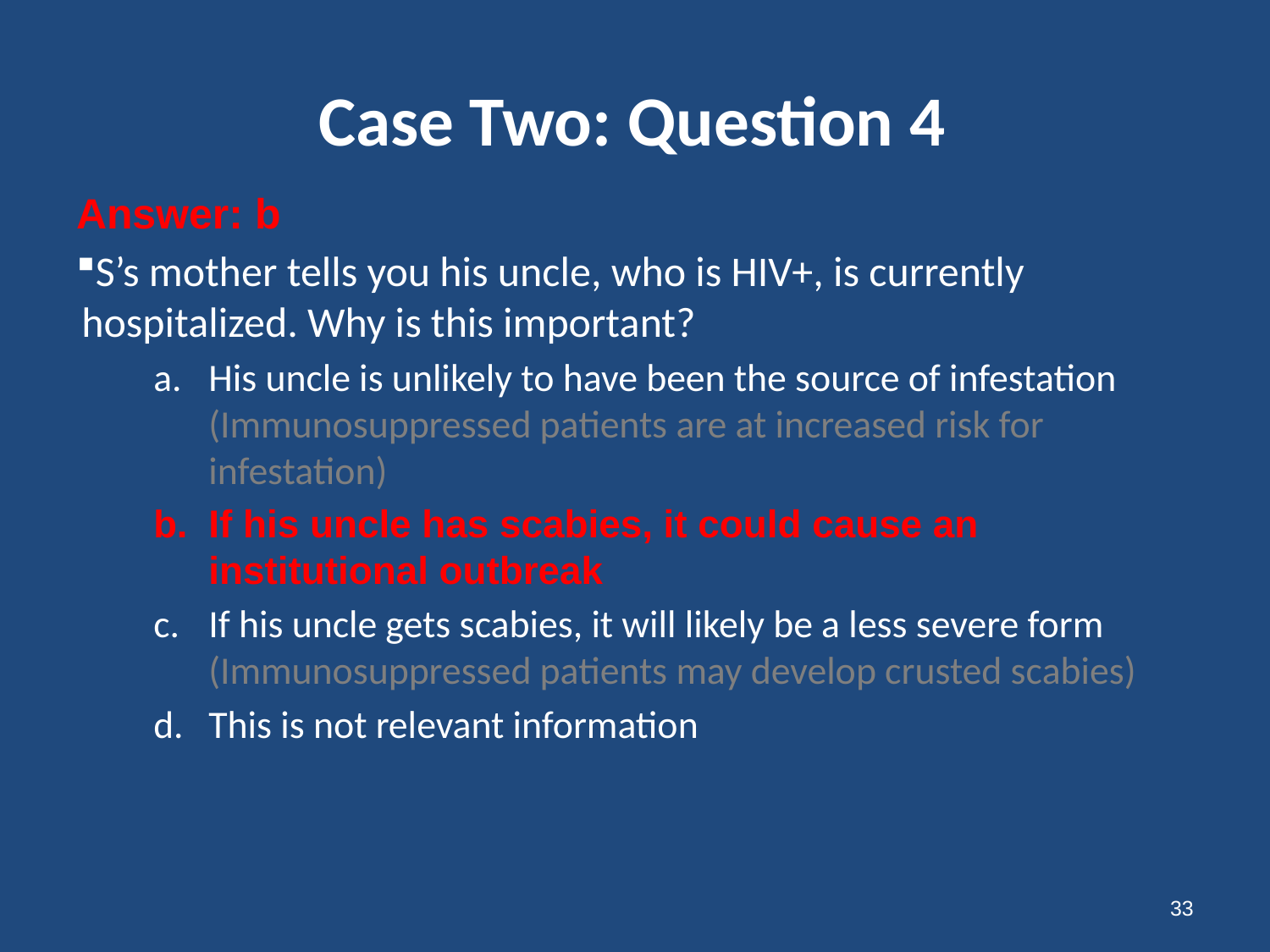

# Case Two: Question 4
Answer: b
S’s mother tells you his uncle, who is HIV+, is currently hospitalized. Why is this important?
His uncle is unlikely to have been the source of infestation (Immunosuppressed patients are at increased risk for infestation)
If his uncle has scabies, it could cause an institutional outbreak
If his uncle gets scabies, it will likely be a less severe form (Immunosuppressed patients may develop crusted scabies)
This is not relevant information
33